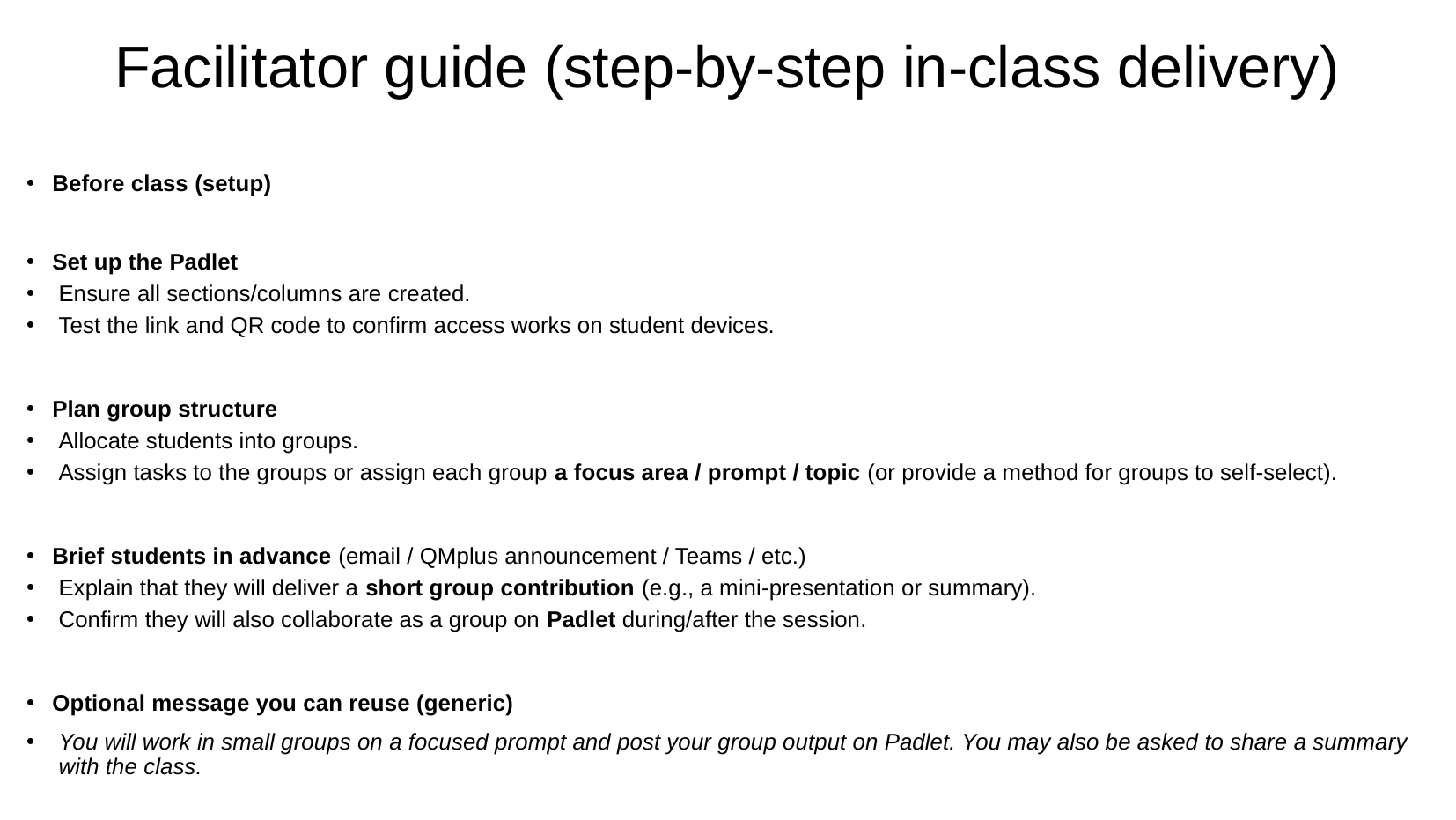

# Facilitator guide (step‑by‑step in-class delivery)
Before class (setup)

Set up the Padlet
Ensure all sections/columns are created.
Test the link and QR code to confirm access works on student devices.

Plan group structure
Allocate students into groups.
Assign tasks to the groups or assign each group a focus area / prompt / topic (or provide a method for groups to self-select).

Brief students in advance (email / QMplus announcement / Teams / etc.)
Explain that they will deliver a short group contribution (e.g., a mini-presentation or summary).
Confirm they will also collaborate as a group on Padlet during/after the session.

Optional message you can reuse (generic)
You will work in small groups on a focused prompt and post your group output on Padlet. You may also be asked to share a summary with the class.